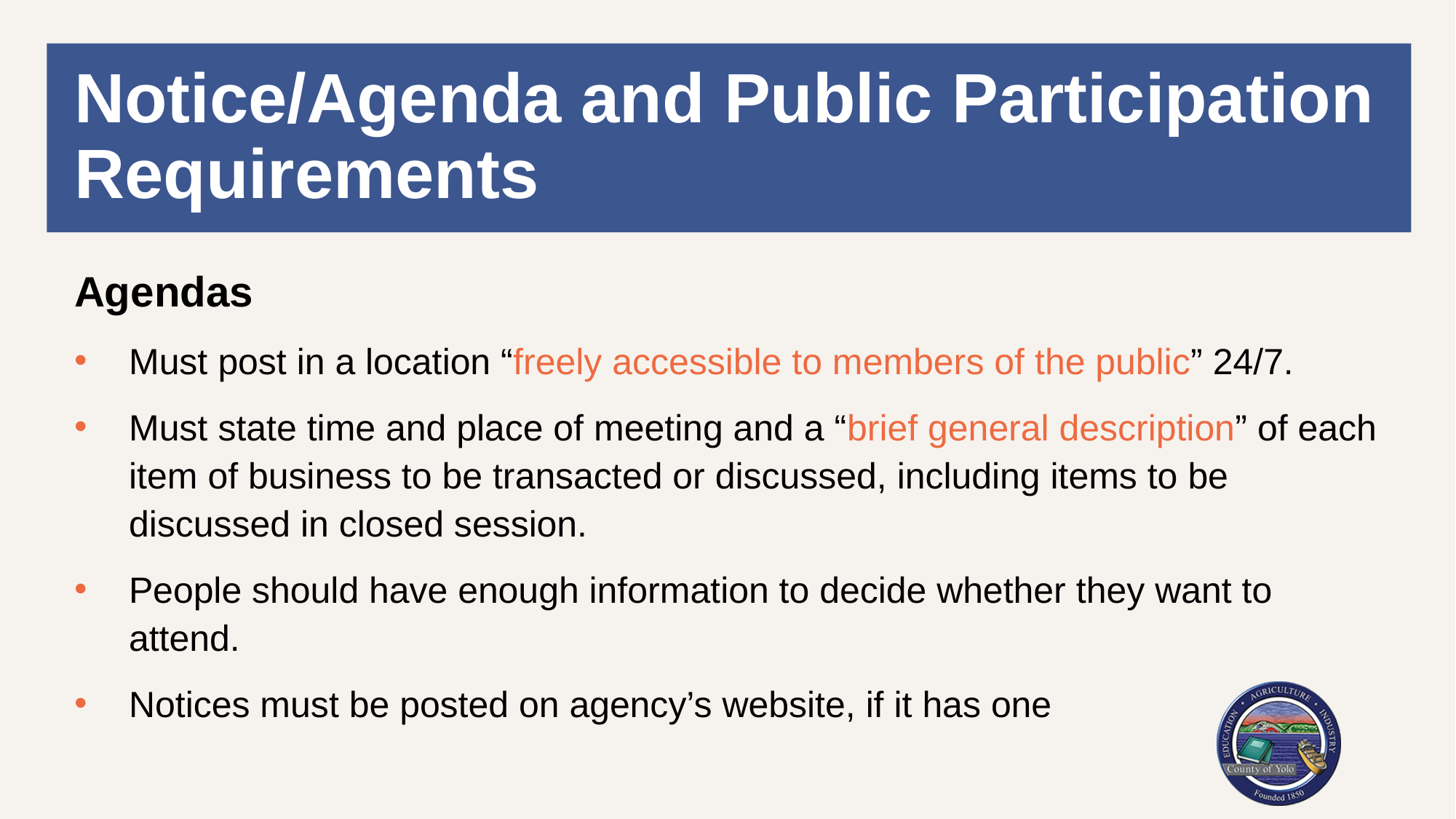

# Notice/Agenda and Public Participation Requirements
Agendas
Must post in a location “freely accessible to members of the public” 24/7.
Must state time and place of meeting and a “brief general description” of each item of business to be transacted or discussed, including items to be discussed in closed session.
People should have enough information to decide whether they want to attend.
Notices must be posted on agency’s website, if it has one